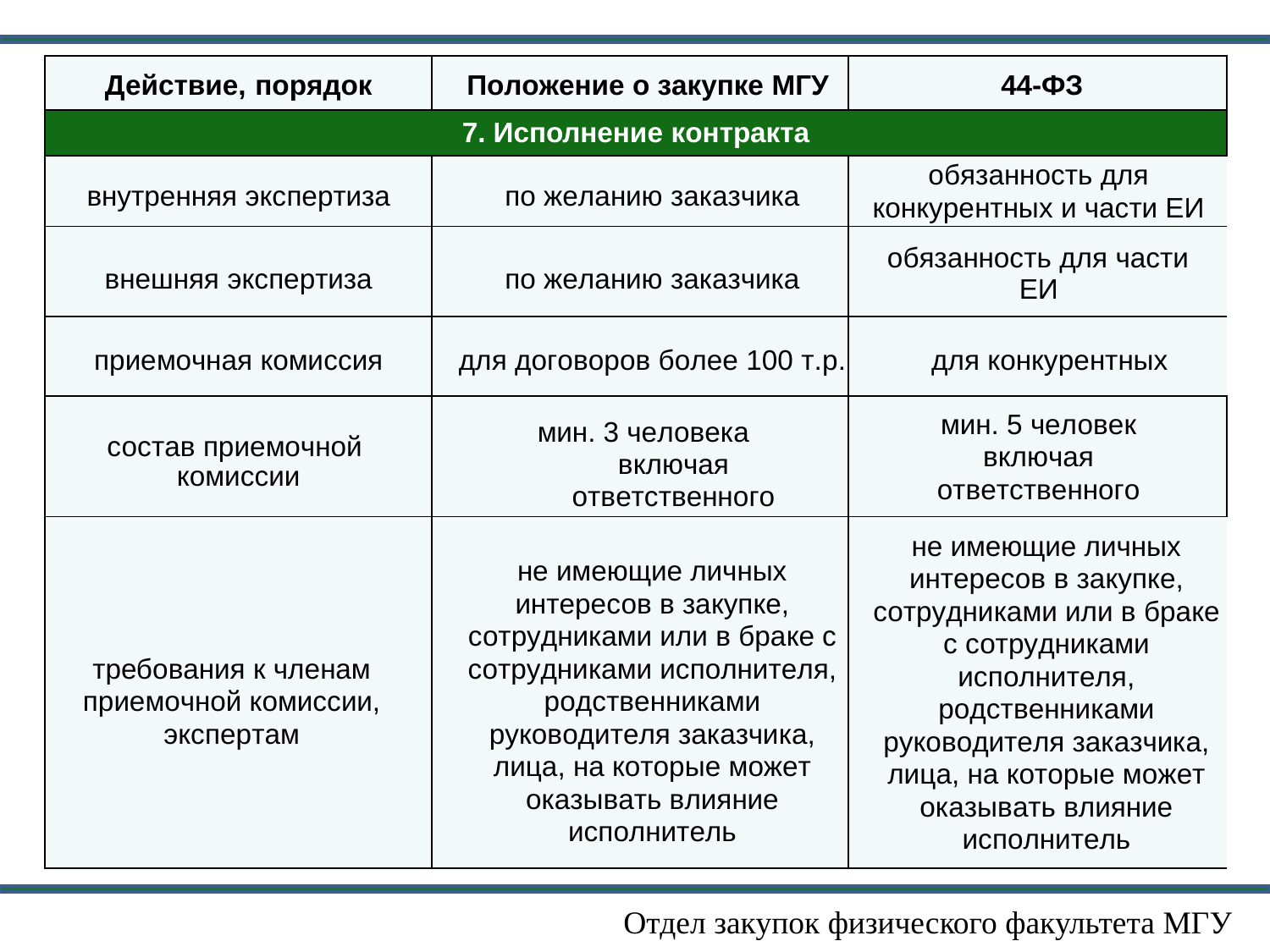

| Действие, порядок | Положение о закупке МГУ | 44-ФЗ |
| --- | --- | --- |
| 7. Исполнение контракта |  |  |
| внутренняя экспертиза | по желанию заказчика | обязанность для конкурентных и части ЕИ |
| внешняя экспертиза | по желанию заказчика | обязанность для части ЕИ |
| приемочная комиссия | для договоров более 100 т.р. | для конкурентных |
| состав приемочной комиссии | мин. 3 человека включая ответственного | мин. 5 человек включая ответственного |
| требования к членам приемочной комиссии, экспертам | не имеющие личных интересов в закупке, сотрудниками или в браке с сотрудниками исполнителя, родственниками руководителя заказчика, лица, на которые может оказывать влияние исполнитель | не имеющие личных интересов в закупке, сотрудниками или в браке с сотрудниками исполнителя, родственниками руководителя заказчика, лица, на которые может оказывать влияние исполнитель |

Отдел закупок физического факультета МГУ